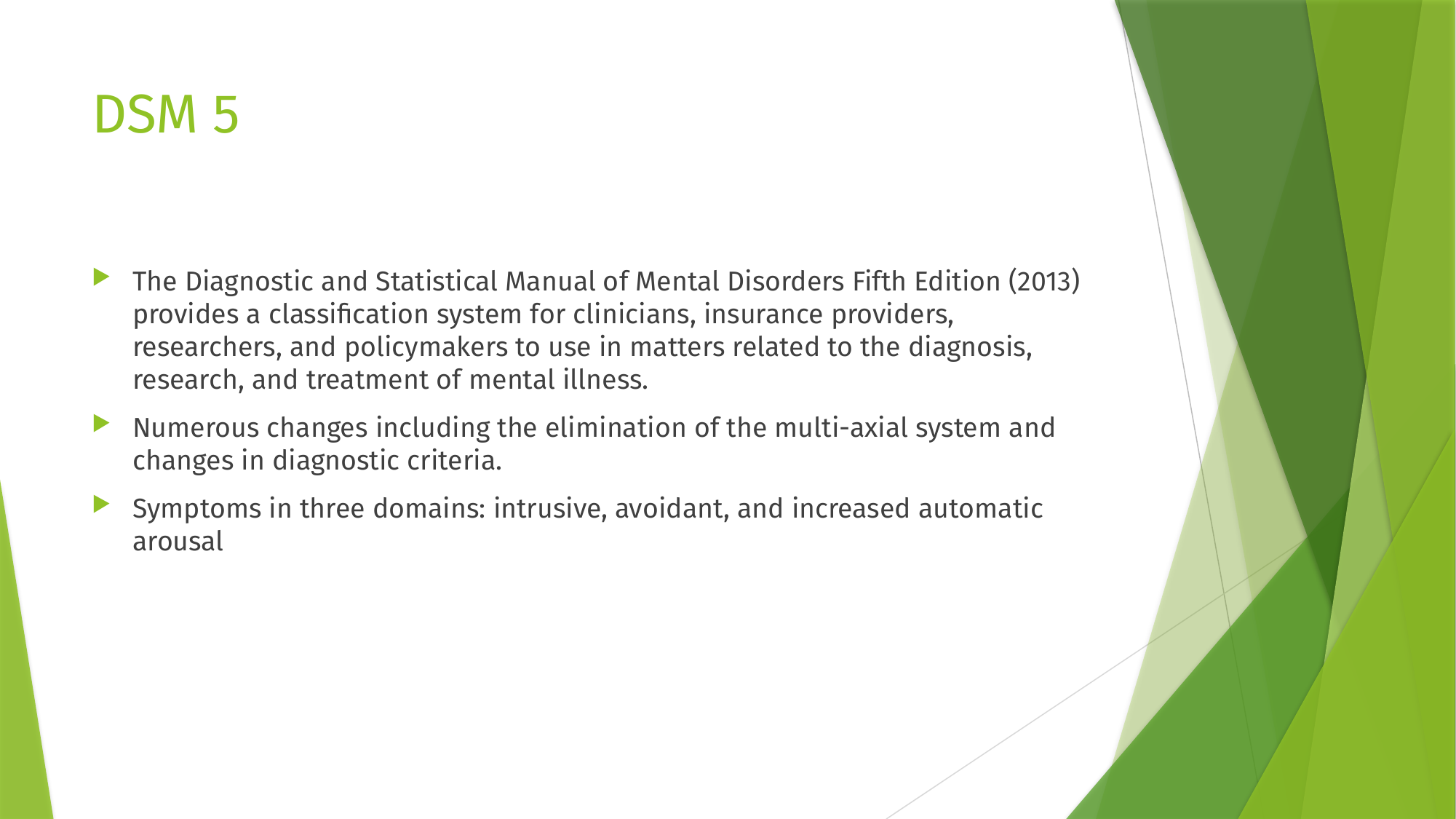

# DSM 5
The Diagnostic and Statistical Manual of Mental Disorders Fifth Edition (2013) provides a classification system for clinicians, insurance providers, researchers, and policymakers to use in matters related to the diagnosis, research, and treatment of mental illness.
Numerous changes including the elimination of the multi-axial system and changes in diagnostic criteria.
Symptoms in three domains: intrusive, avoidant, and increased automatic arousal